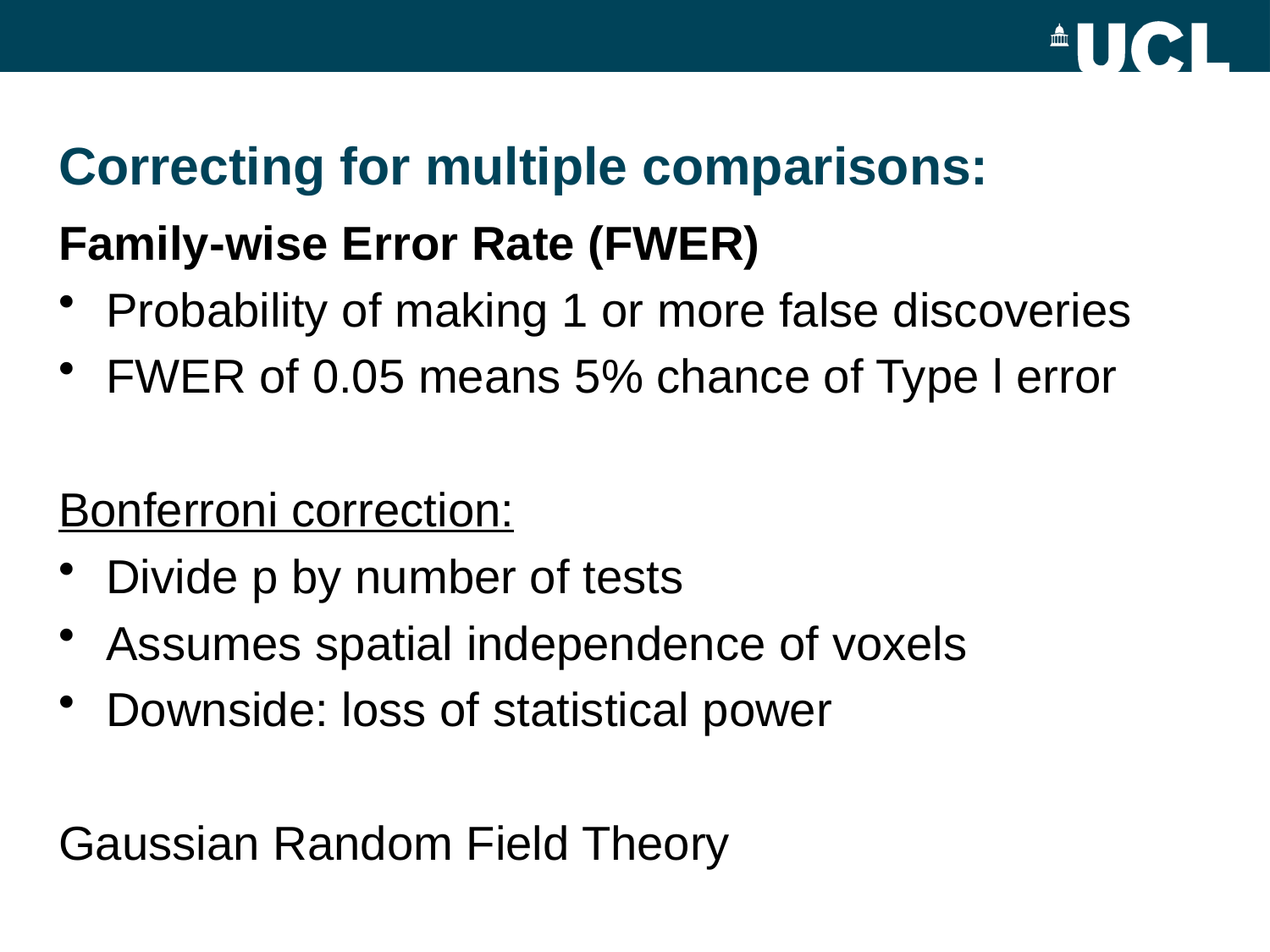

# Correcting for multiple comparisons:
Family-wise Error Rate (FWER)
Probability of making 1 or more false discoveries
FWER of 0.05 means 5% chance of Type l error

Bonferroni correction:
Divide p by number of tests
Assumes spatial independence of voxels
Downside: loss of statistical power

Gaussian Random Field Theory